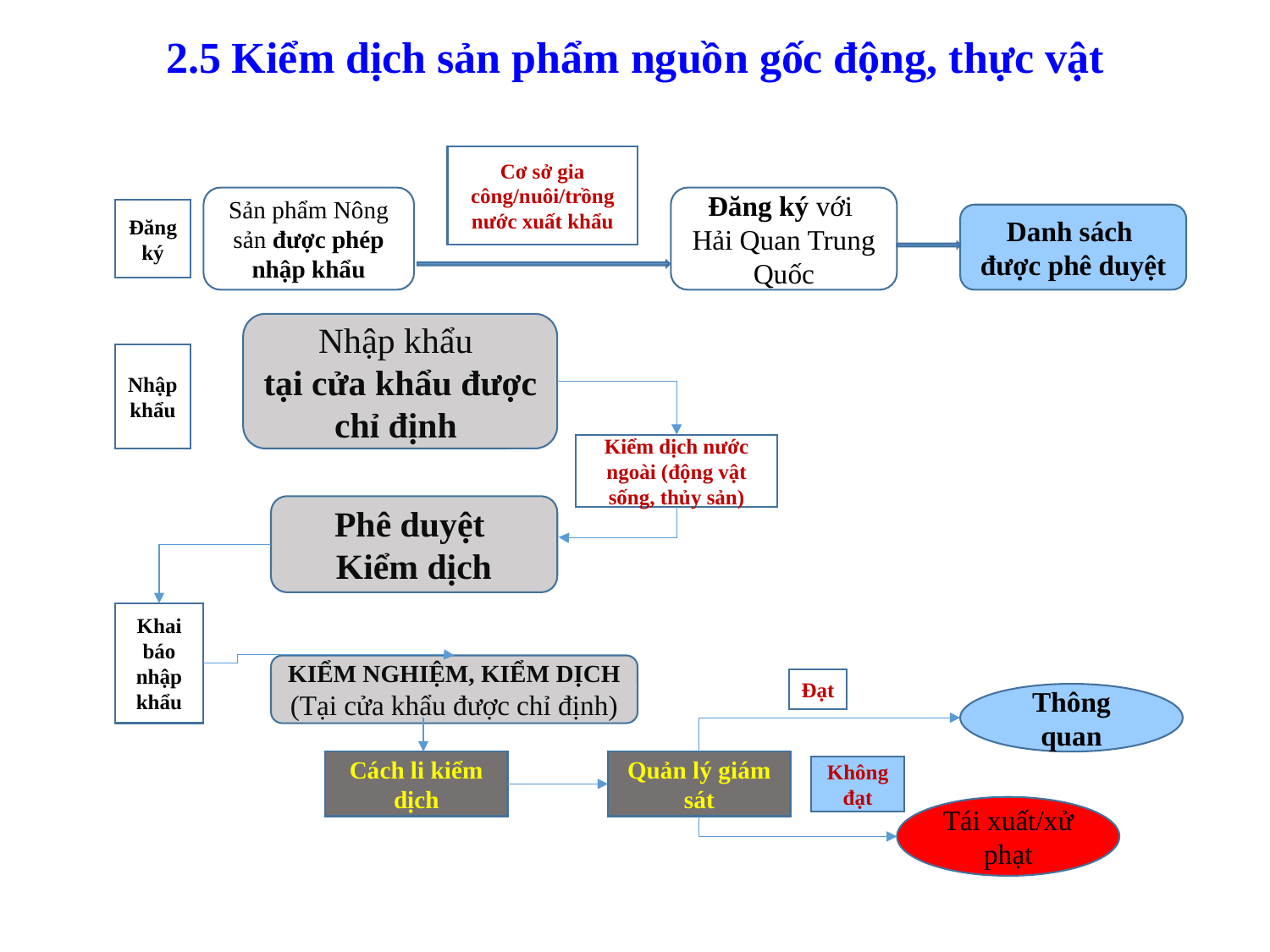

2.5 Kiểm dịch sản phẩm nguồn gốc động, thực vật
Cơ sở gia công/nuôi/trồng nước xuất khẩu
Sản phẩm Nông sản được phép nhập khẩu
Đăng ký với
Hải Quan Trung Quốc
Đăng ký
Danh sách
được phê duyệt

Nhập khẩu
tại cửa khẩu được chỉ định
Nhập khẩu
Kiểm dịch nước ngoài (động vật sống, thủy sản)
Phê duyệt
Kiểm dịch
Khai báo nhập khẩu
KIỂM NGHIỆM, KIỂM DỊCH
(Tại cửa khẩu được chỉ định)
Đạt
Thông quan
Cách li kiểm dịch
Quản lý giám sát
Không đạt
Tái xuất/xử phạt